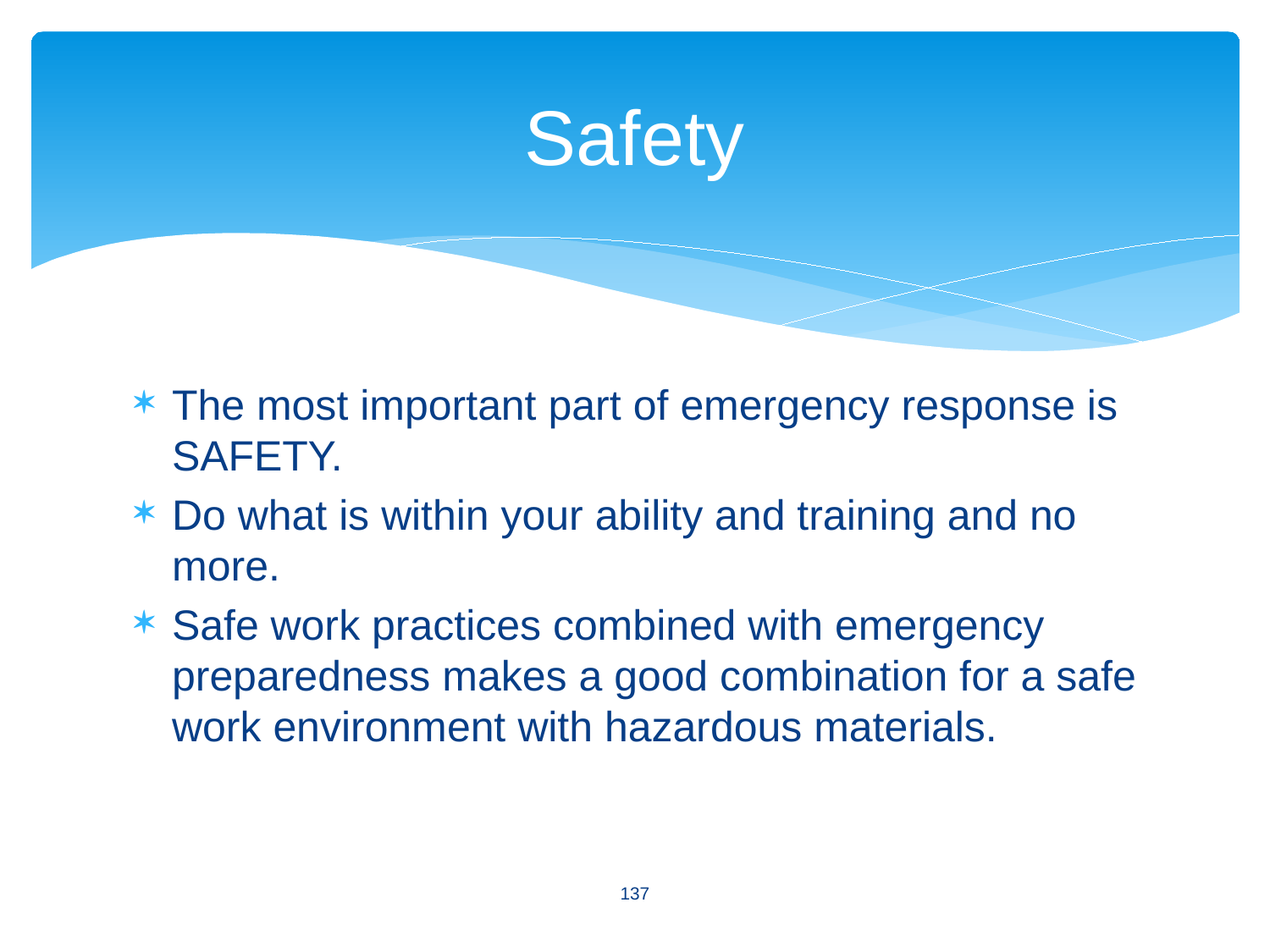

# Safety
The most important part of emergency response is SAFETY.
Do what is within your ability and training and no more.
Safe work practices combined with emergency preparedness makes a good combination for a safe work environment with hazardous materials.
137